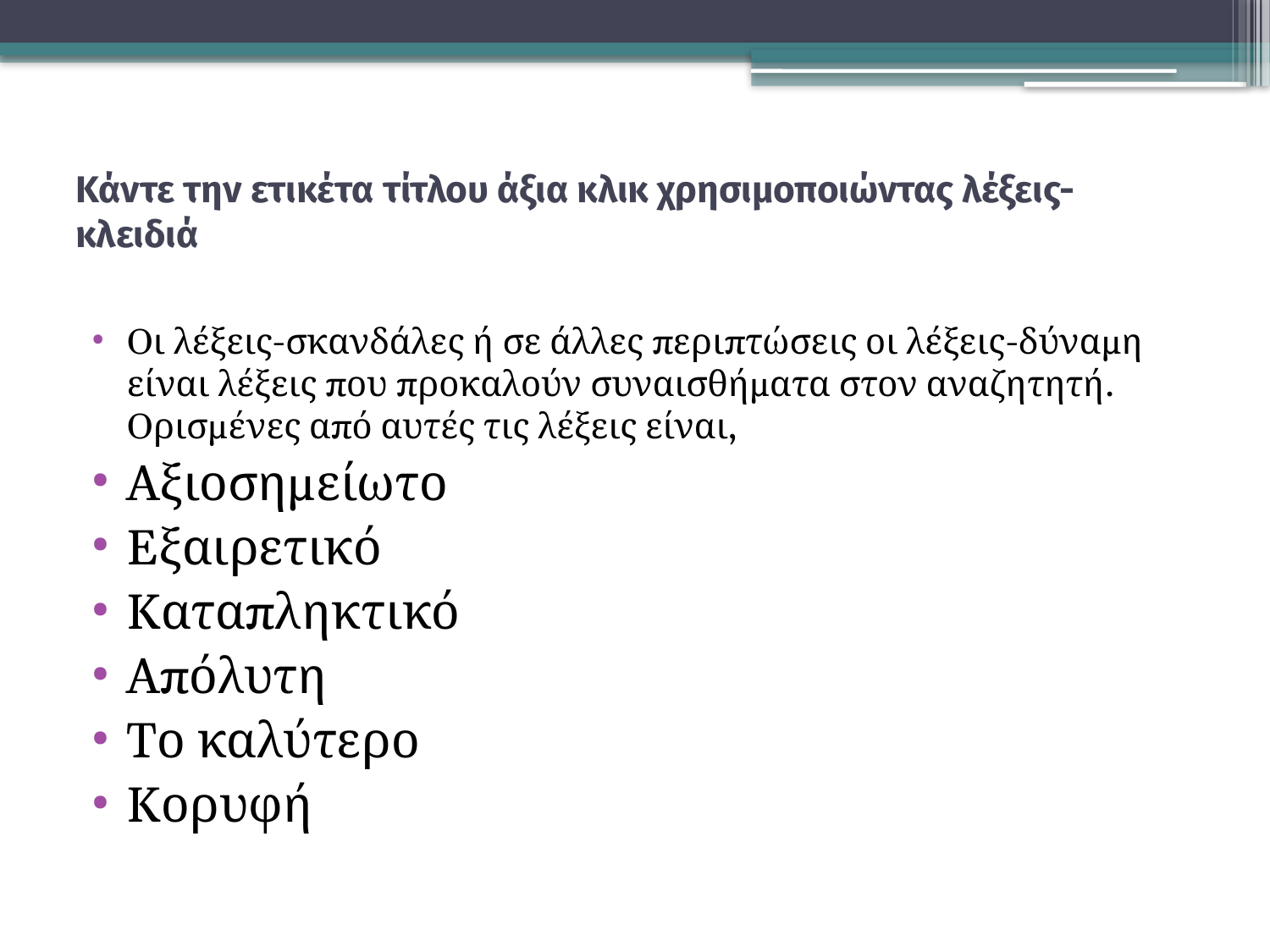

# Κάντε την ετικέτα τίτλου άξια κλικ χρησιμοποιώντας λέξεις-κλειδιά
Οι λέξεις-σκανδάλες ή σε άλλες περιπτώσεις οι λέξεις-δύναμη είναι λέξεις που προκαλούν συναισθήματα στον αναζητητή. Ορισμένες από αυτές τις λέξεις είναι,
Αξιοσημείωτο
Εξαιρετικό
Καταπληκτικό
Απόλυτη
Το καλύτερο
Κορυφή